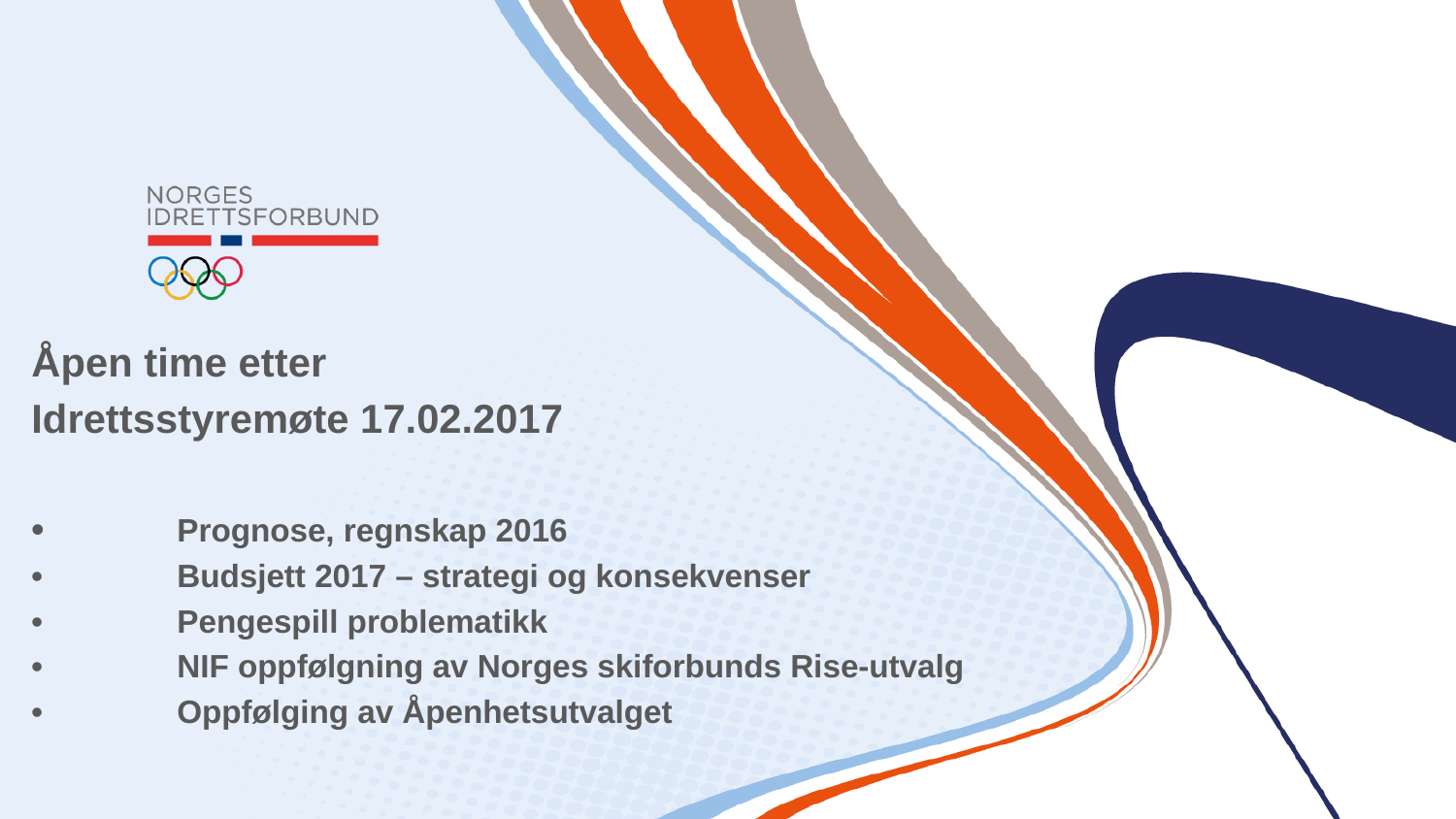

Åpen time etter
Idrettsstyremøte 17.02.2017

•	Prognose, regnskap 2016
•	Budsjett 2017 – strategi og konsekvenser
•	Pengespill problematikk
•	NIF oppfølgning av Norges skiforbunds Rise-utvalg
•	Oppfølging av Åpenhetsutvalget